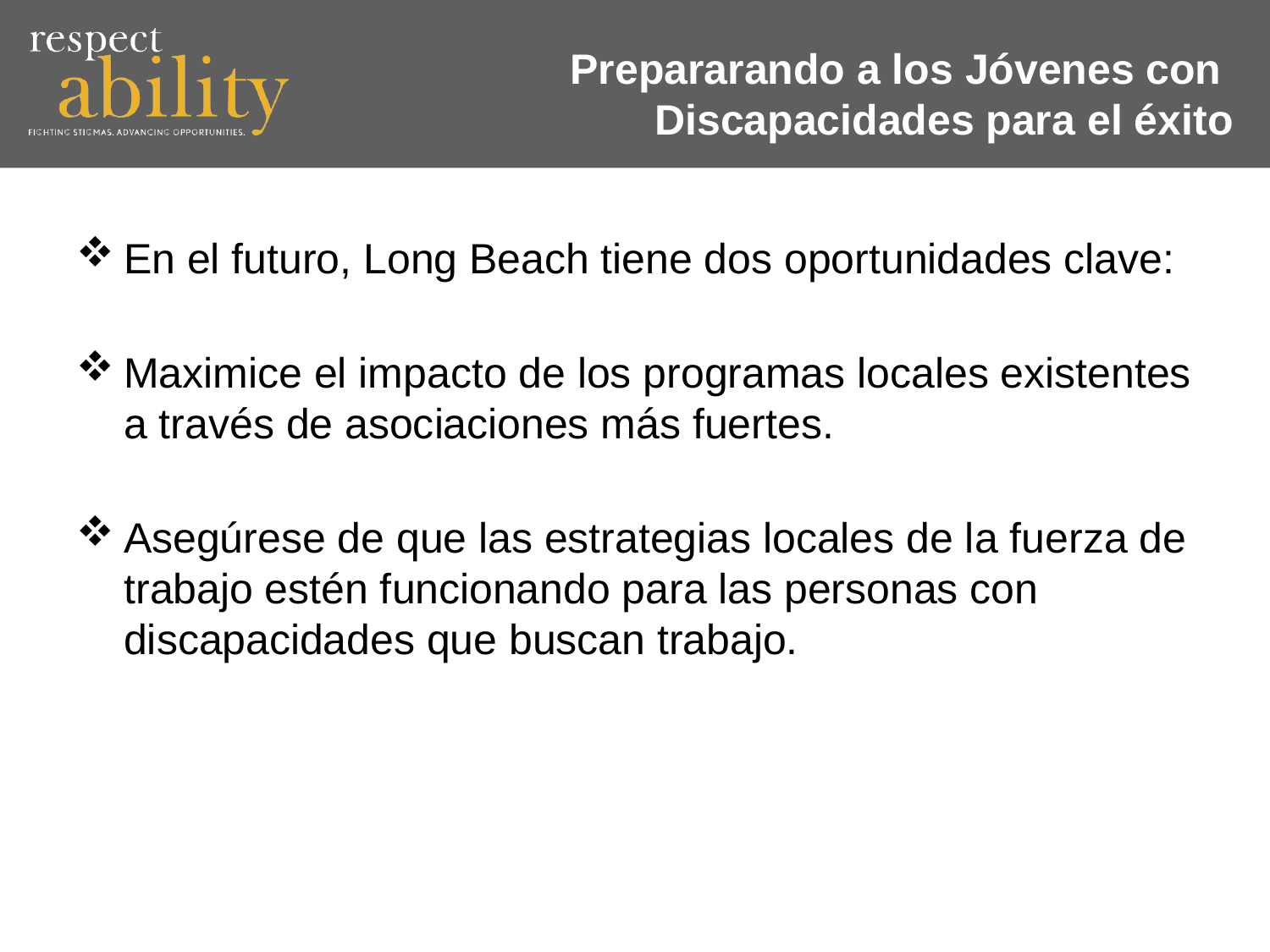

# Prepararando a los Jóvenes con Discapacidades para el éxito
En el futuro, Long Beach tiene dos oportunidades clave:

Maximice el impacto de los programas locales existentes a través de asociaciones más fuertes.

Asegúrese de que las estrategias locales de la fuerza de trabajo estén funcionando para las personas con discapacidades que buscan trabajo.